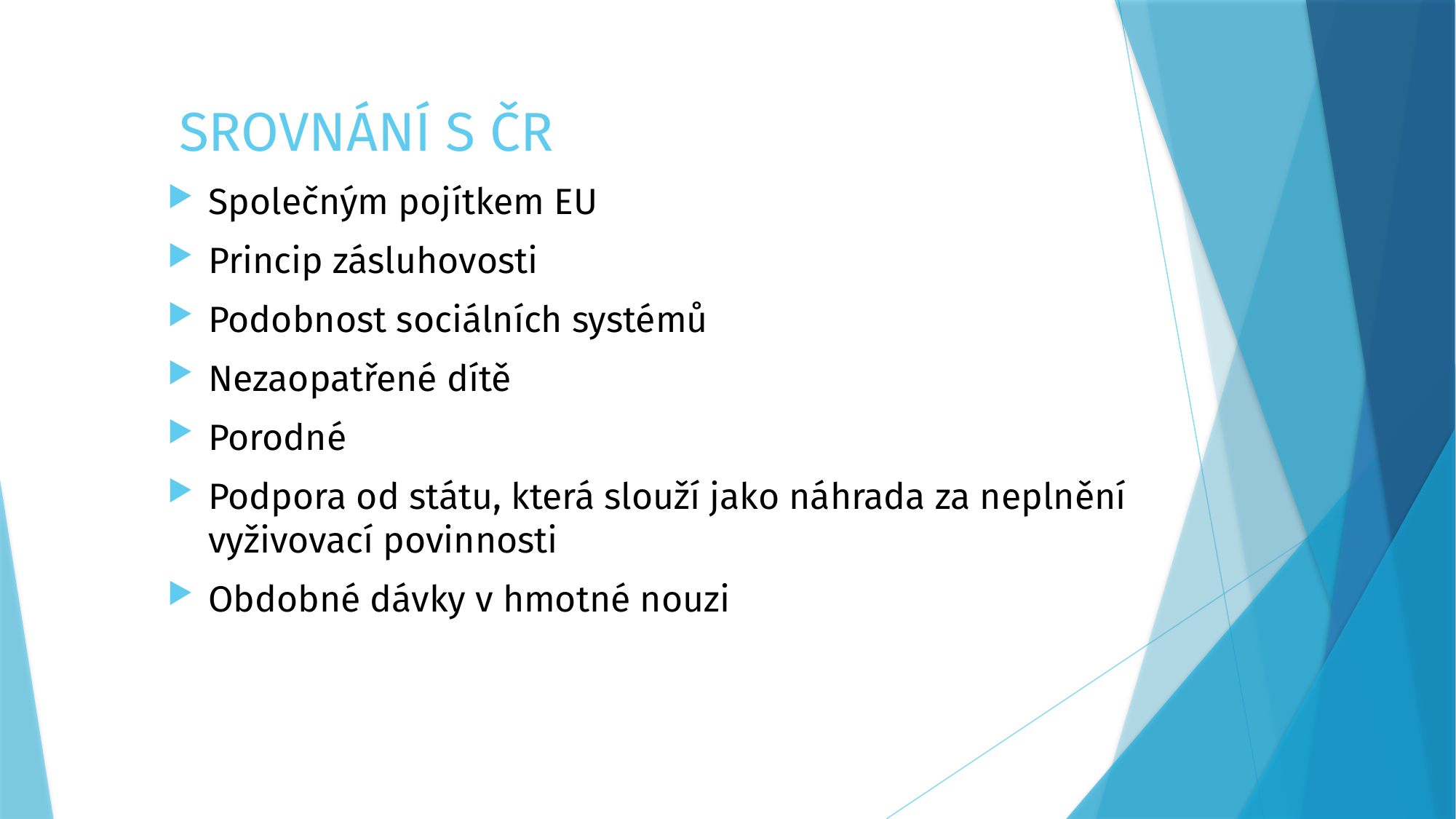

# SROVNÁNÍ S ČR
Společným pojítkem EU
Princip zásluhovosti
Podobnost sociálních systémů
Nezaopatřené dítě
Porodné
Podpora od státu, která slouží jako náhrada za neplnění vyživovací povinnosti
Obdobné dávky v hmotné nouzi